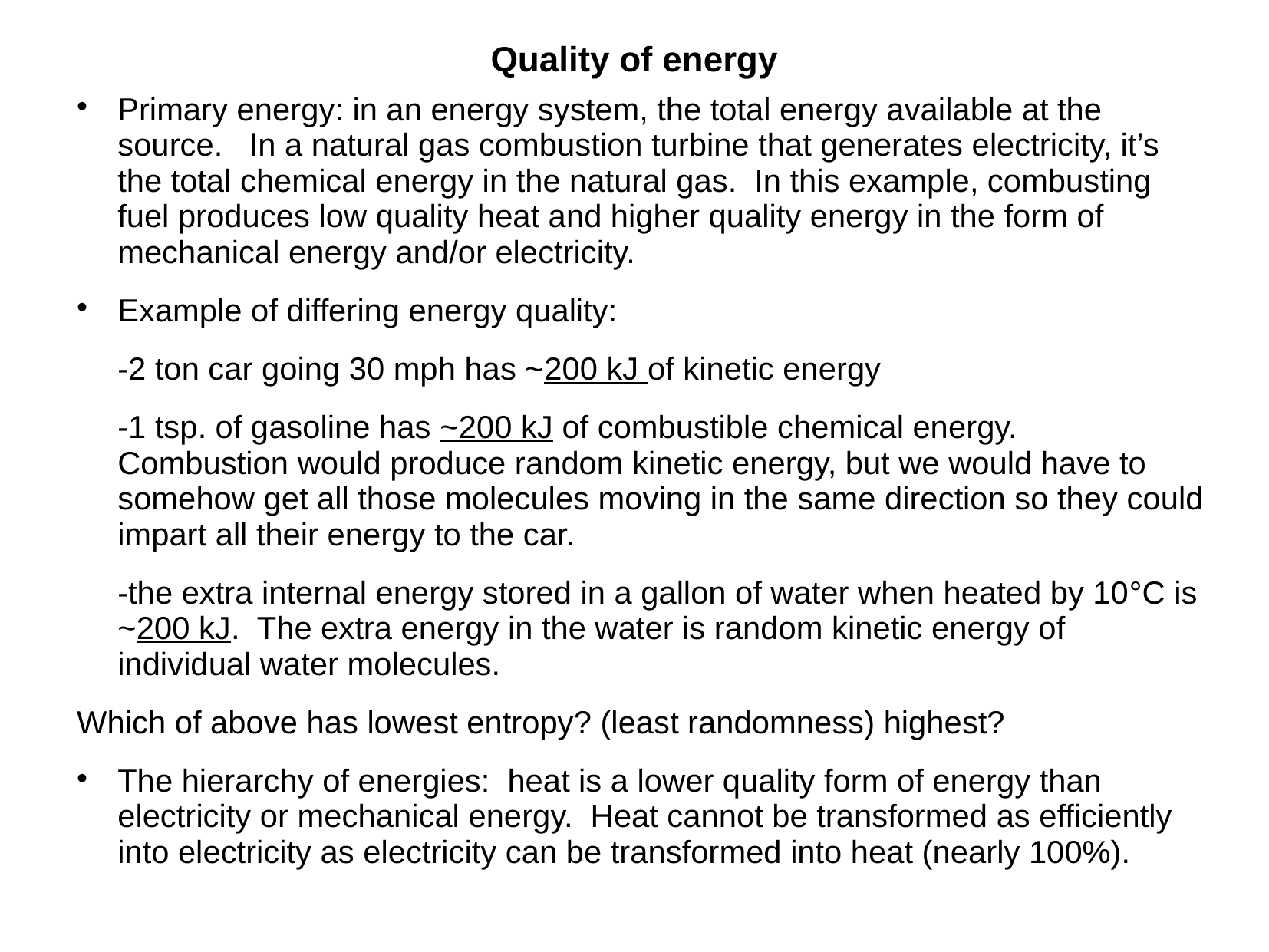

# Quality of energy
Primary energy: in an energy system, the total energy available at the source.   In a natural gas combustion turbine that generates electricity, it’s the total chemical energy in the natural gas.  In this example, combusting fuel produces low quality heat and higher quality energy in the form of mechanical energy and/or electricity.
Example of differing energy quality:
	-2 ton car going 30 mph has ~200 kJ of kinetic energy
	-1 tsp. of gasoline has ~200 kJ of combustible chemical energy.  Combustion would produce random kinetic energy, but we would have to somehow get all those molecules moving in the same direction so they could impart all their energy to the car.
	-the extra internal energy stored in a gallon of water when heated by 10°C is ~200 kJ.  The extra energy in the water is random kinetic energy of individual water molecules.
Which of above has lowest entropy? (least randomness) highest?
The hierarchy of energies:  heat is a lower quality form of energy than electricity or mechanical energy.  Heat cannot be transformed as efficiently into electricity as electricity can be transformed into heat (nearly 100%).